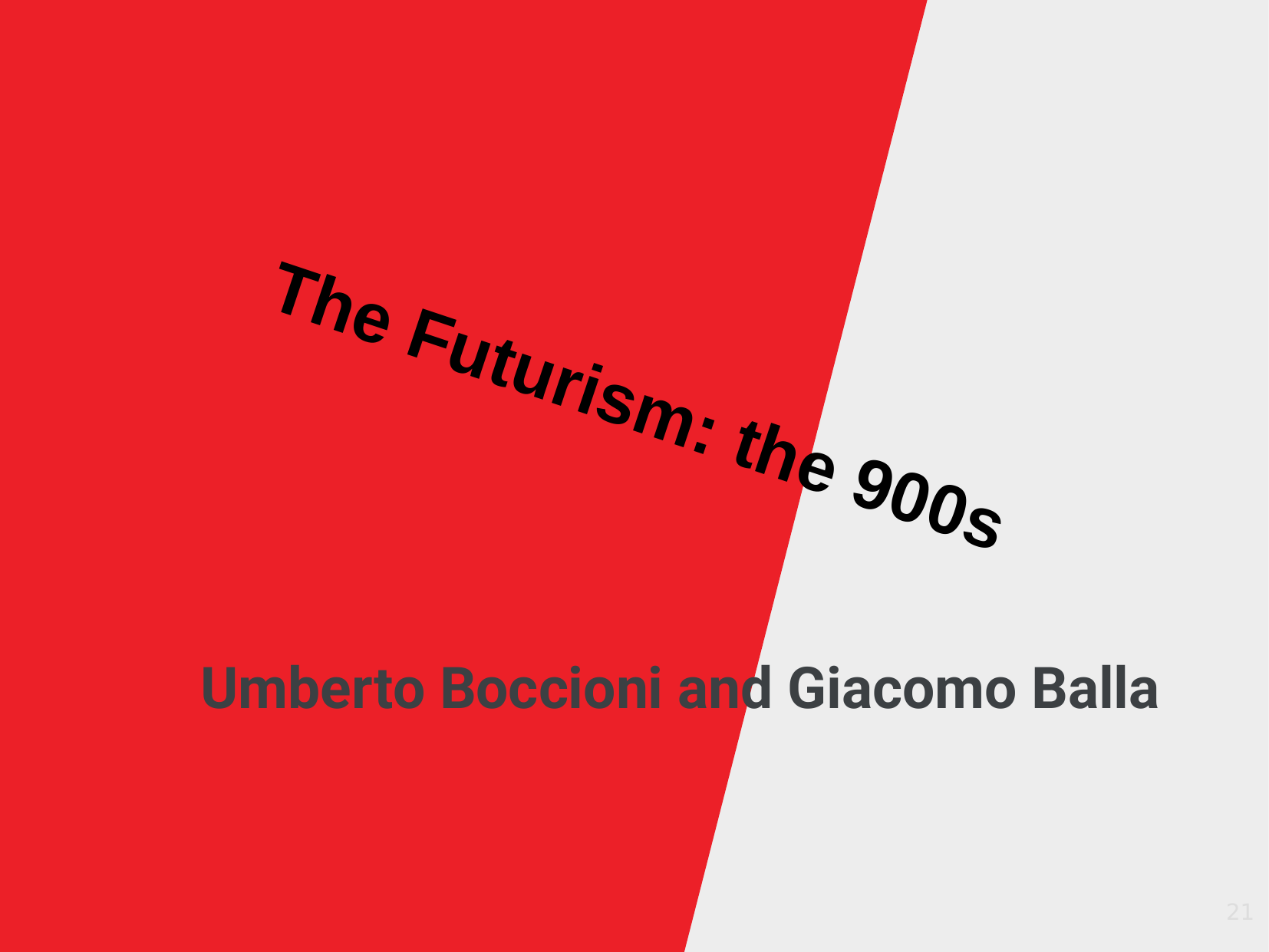

# The Futurism: the 900s
Umberto Boccioni and Giacomo Balla
21